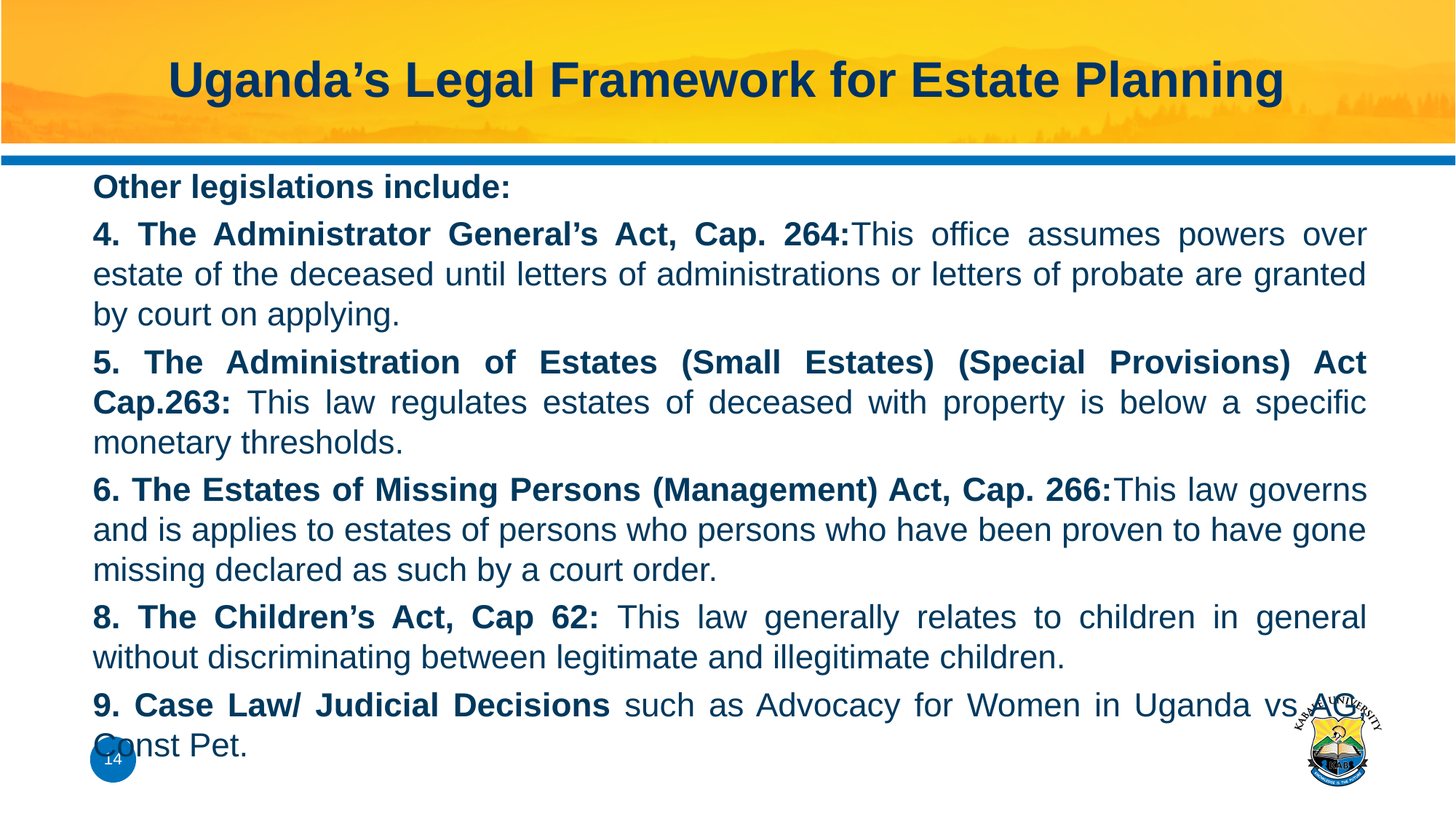

# Uganda’s Legal Framework for Estate Planning
Other legislations include:
4. The Administrator General’s Act, Cap. 264:This office assumes powers over estate of the deceased until letters of administrations or letters of probate are granted by court on applying.
5. The Administration of Estates (Small Estates) (Special Provisions) Act Cap.263: This law regulates estates of deceased with property is below a specific monetary thresholds.
6. The Estates of Missing Persons (Management) Act, Cap. 266:This law governs and is applies to estates of persons who persons who have been proven to have gone missing declared as such by a court order.
8. The Children’s Act, Cap 62: This law generally relates to children in general without discriminating between legitimate and illegitimate children.
9. Case Law/ Judicial Decisions such as Advocacy for Women in Uganda vs AG, Const Pet.